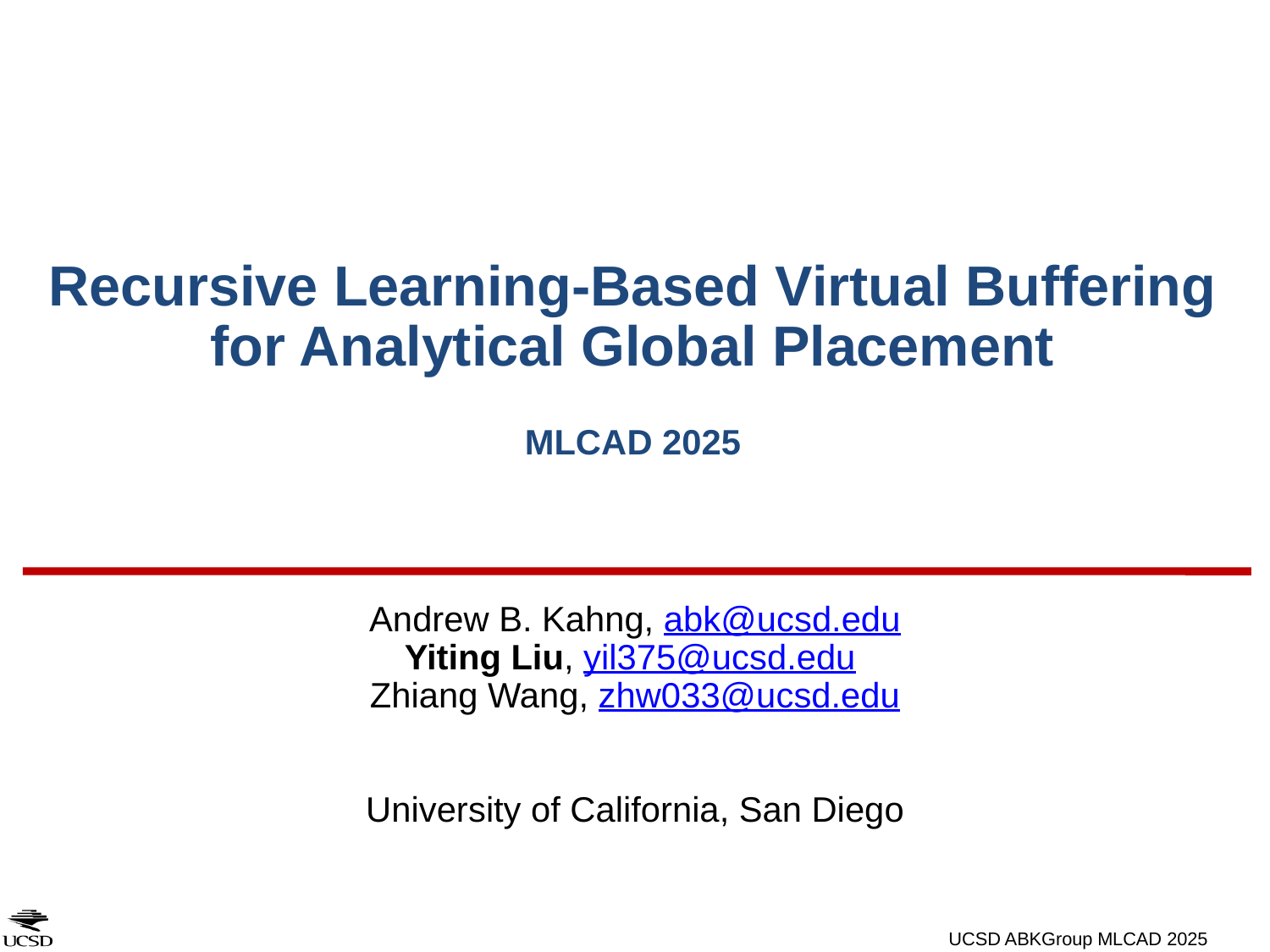

# Recursive Learning-Based Virtual Buffering for Analytical Global Placement MLCAD 2025
Andrew B. Kahng, abk@ucsd.edu
Yiting Liu, yil375@ucsd.edu
 Zhiang Wang, zhw033@ucsd.edu

University of California, San Diego